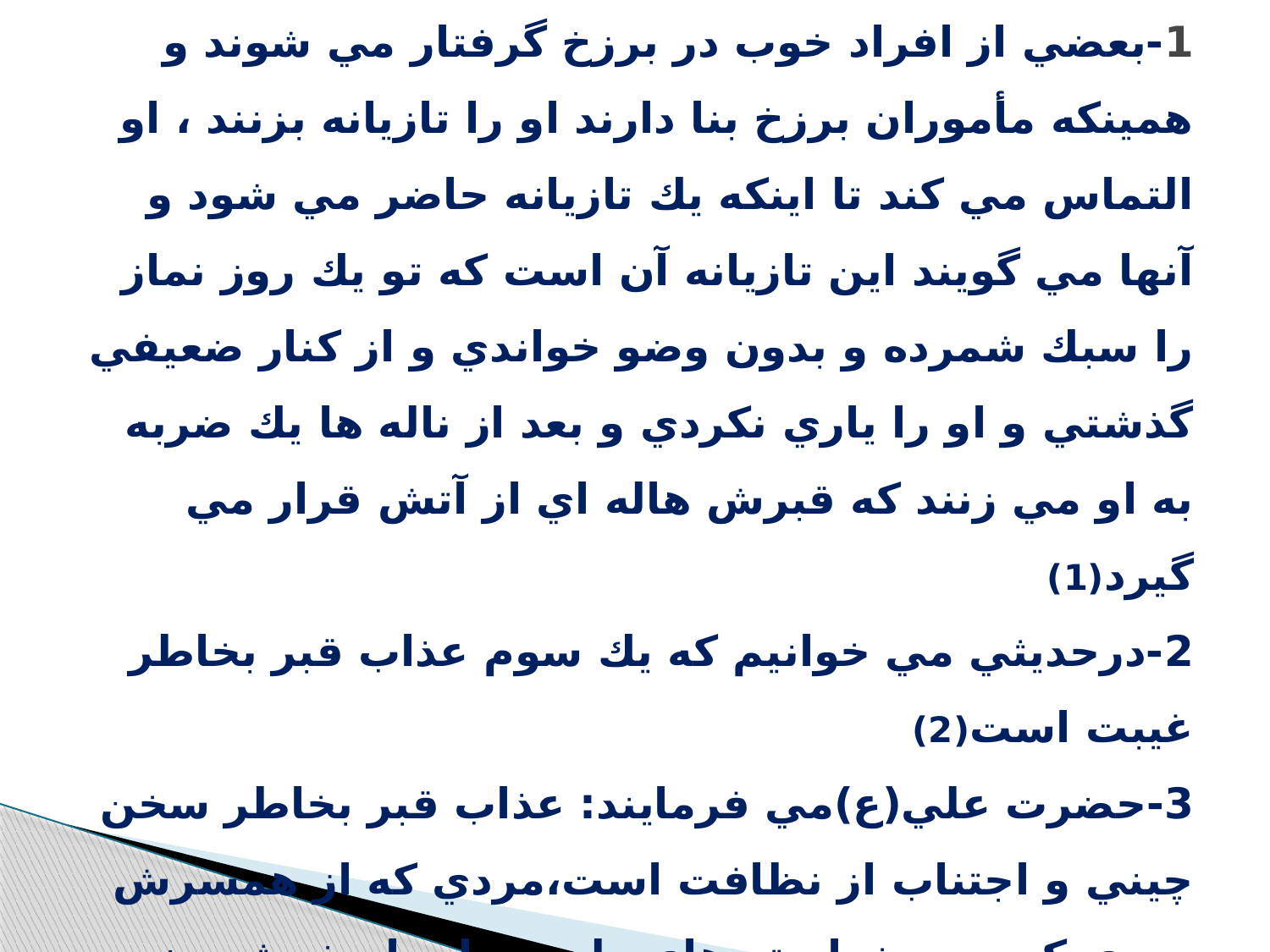

# * عوامل عذاب در قبر : 1-بعضي از افراد خوب در برزخ گرفتار مي شوند و همينكه مأموران برزخ بنا دارند او را تازيانه بزنند ، او التماس مي كند تا اينكه يك تازيانه حاضر مي شود و آنها مي گويند اين تازيانه آن است كه تو يك روز نماز را سبك شمرده و بدون وضو خواندي و از كنار ضعيفي گذشتي و او را ياري نكردي و بعد از ناله ها يك ضربه به او مي زنند كه قبرش هاله اي از آتش قرار مي گيرد(1) 2-درحديثي مي خوانيم كه يك سوم عذاب قبر بخاطر غيبت است(2) 3-حضرت علي(ع)مي فرمايند: عذاب قبر بخاطر سخن چيني و اجتناب از نظافت است،مردي كه از همسرش دوري كرده به خواسته هاي طبيعي او پاسخ مثبت نمي دهد (3) (1) بحار،ج 6 ،ص 221   (2) بحار،ج 6 ،ص 245  (3) بحار،ج 6 ،ص 222